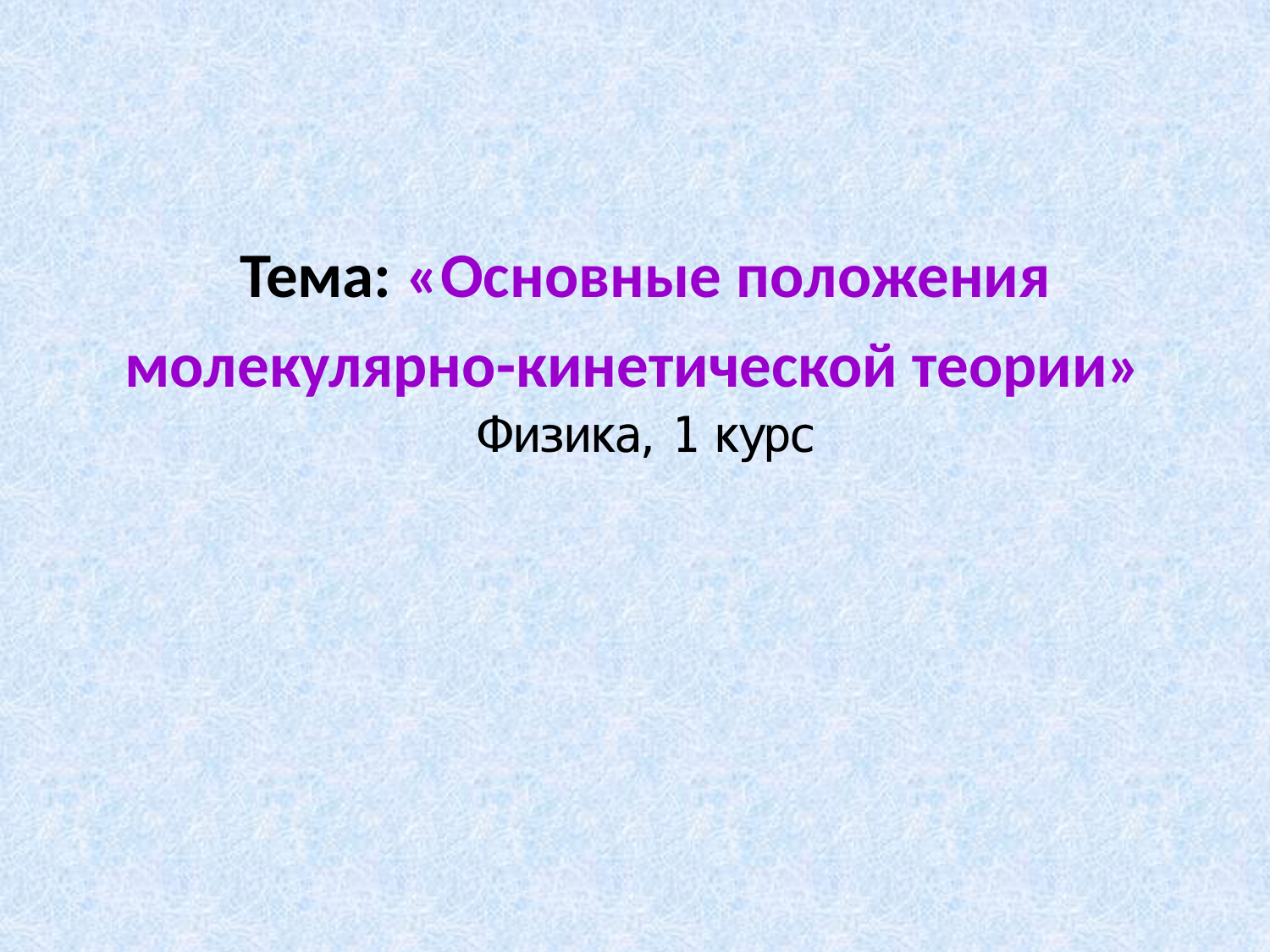

# Тема: «Основные положения молекулярно-кинетической теории» Физика, 1 курс